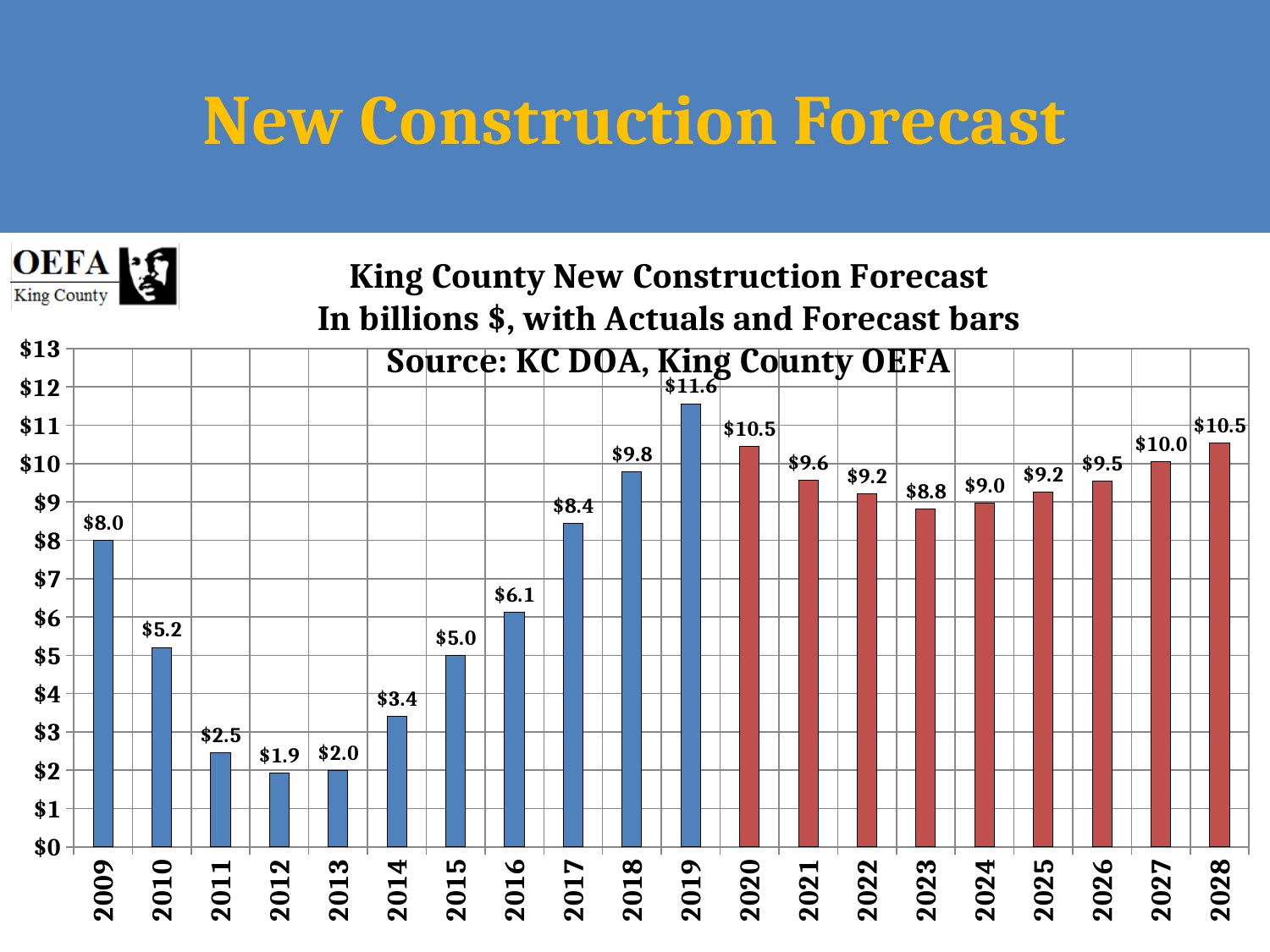

# New Construction Forecast

### Chart: King County New Construction Forecast
In billions $, with Actuals and Forecast bars
Source: KC DOA, King County OEFA

| Category |  |
|---|---|
| 2009 | 8.0052 |
| 2010 | 5.2052 |
| 2011 | 2.457642885 |
| 2012 | 1.925434669 |
| 2013 | 1.983503613 |
| 2014 | 3.40619829 |
| 2015 | 4.994659235 |
| 2016 | 6.111997054 |
| 2017 | 8.438451607000001 |
| 2018 | 9.789738887 |
| 2019 | 11.561210136 |
| 2020 | 10.4525604623392 |
| 2021 | 9.562243893973909 |
| 2022 | 9.217216605568211 |
| 2023 | 8.81991894018284 |
| 2024 | 8.97461141194976 |
| 2025 | 9.24953792954739 |
| 2026 | 9.532861660144992 |
| 2027 | 10.042198194236601 |
| 2028 | 10.5262680677821 |